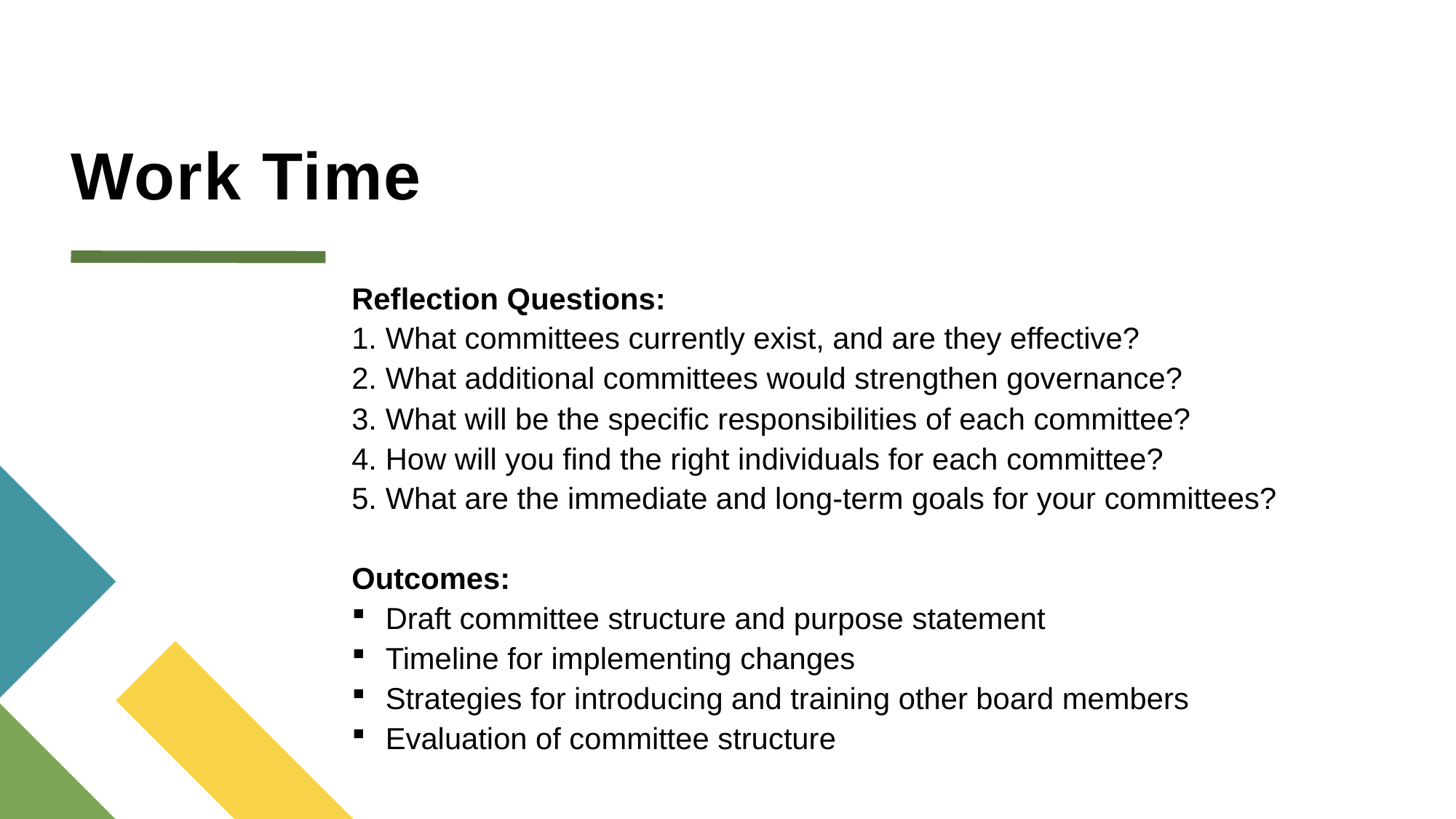

# Work Time
Reflection Questions:
What committees currently exist, and are they effective?
What additional committees would strengthen governance?
What will be the specific responsibilities of each committee?
How will you find the right individuals for each committee?
What are the immediate and long-term goals for your committees?

Outcomes:
Draft committee structure and purpose statement
Timeline for implementing changes
Strategies for introducing and training other board members
Evaluation of committee structure